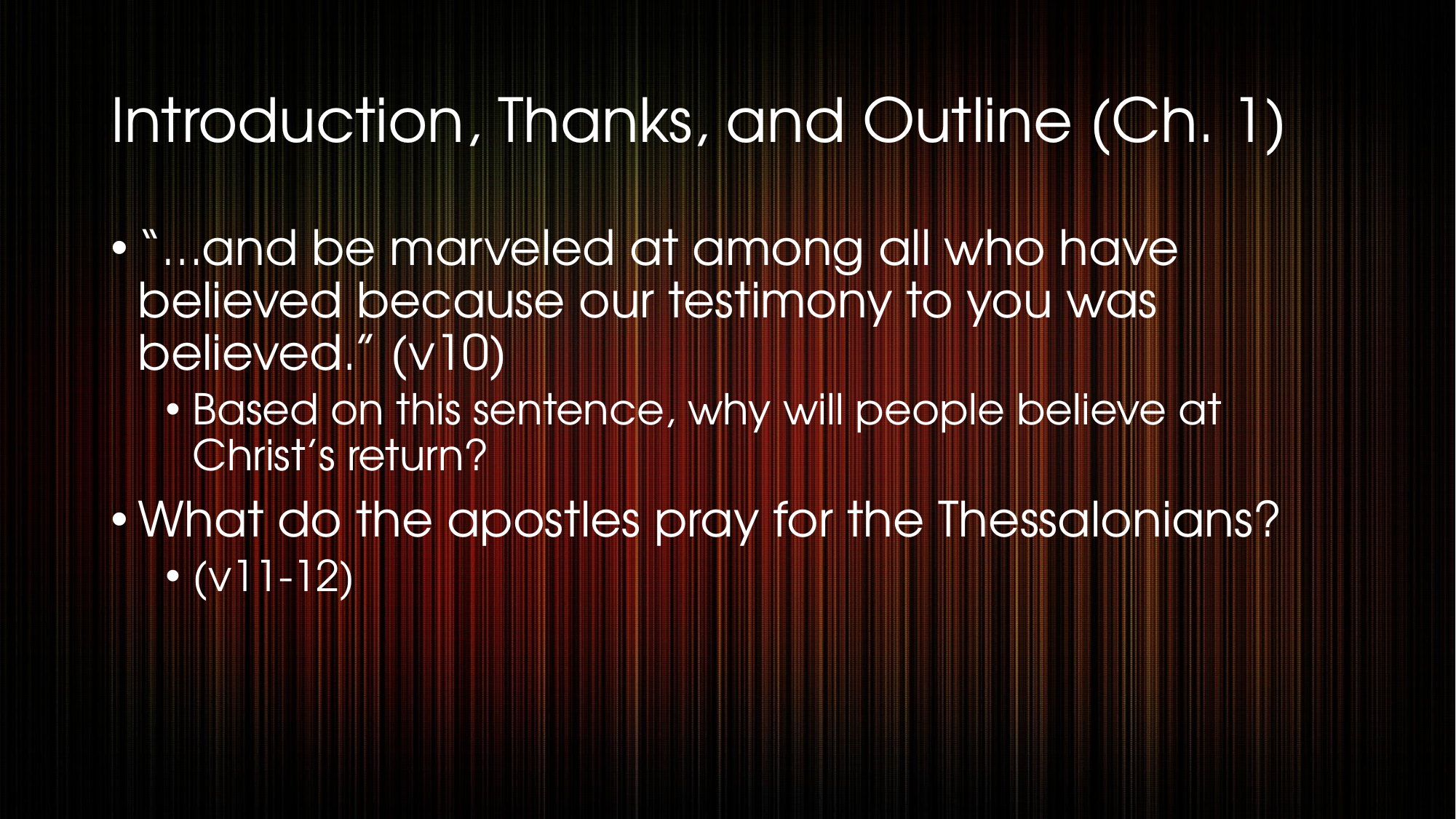

# Introduction, Thanks, and Outline (Ch. 1)
“…and be marveled at among all who have believed because our testimony to you was believed.” (v10)
Based on this sentence, why will people believe at Christ’s return?
What do the apostles pray for the Thessalonians?
(v11-12)